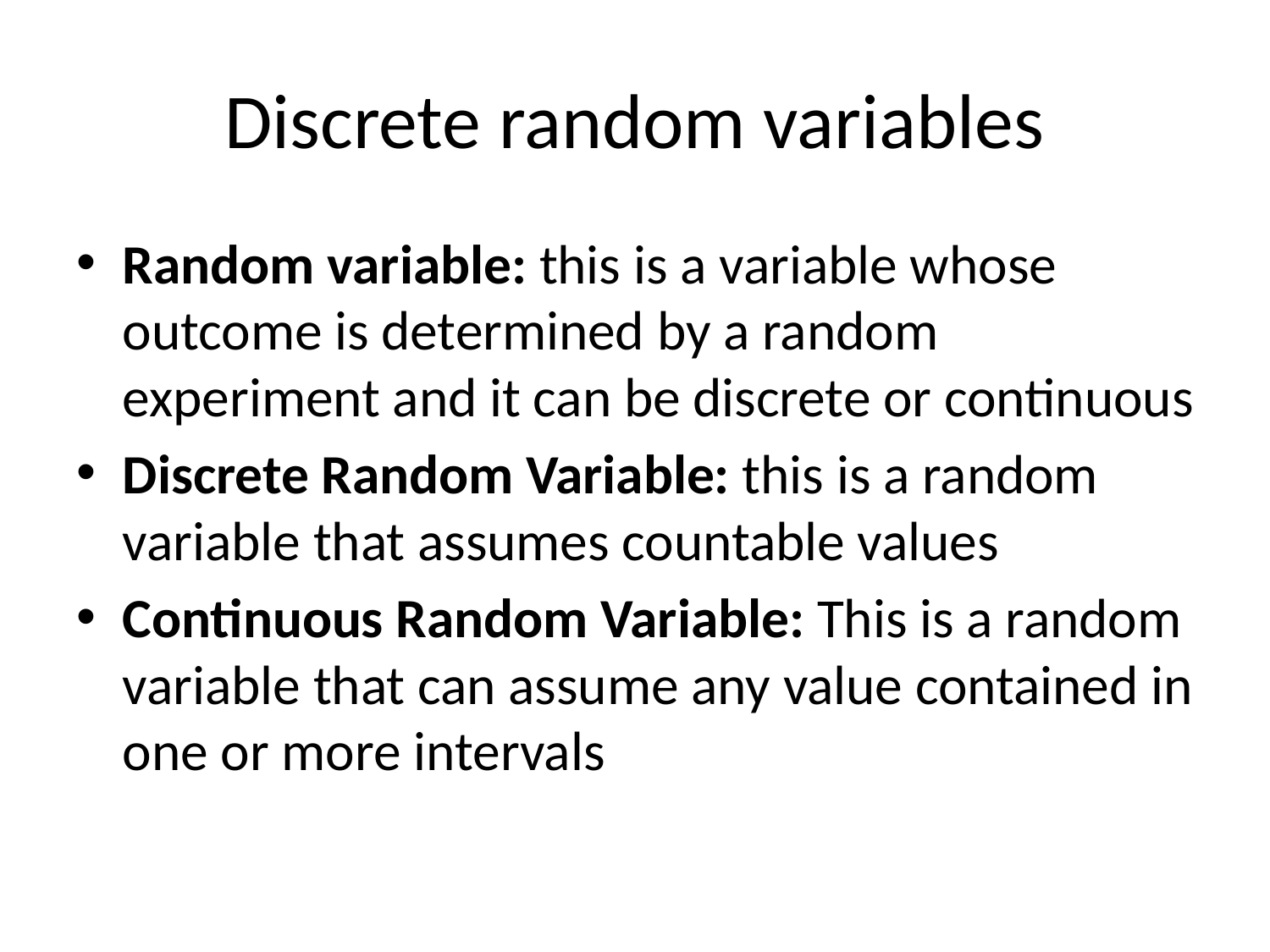

# Discrete random variables
Random variable: this is a variable whose outcome is determined by a random experiment and it can be discrete or continuous
Discrete Random Variable: this is a random variable that assumes countable values
Continuous Random Variable: This is a random variable that can assume any value contained in one or more intervals